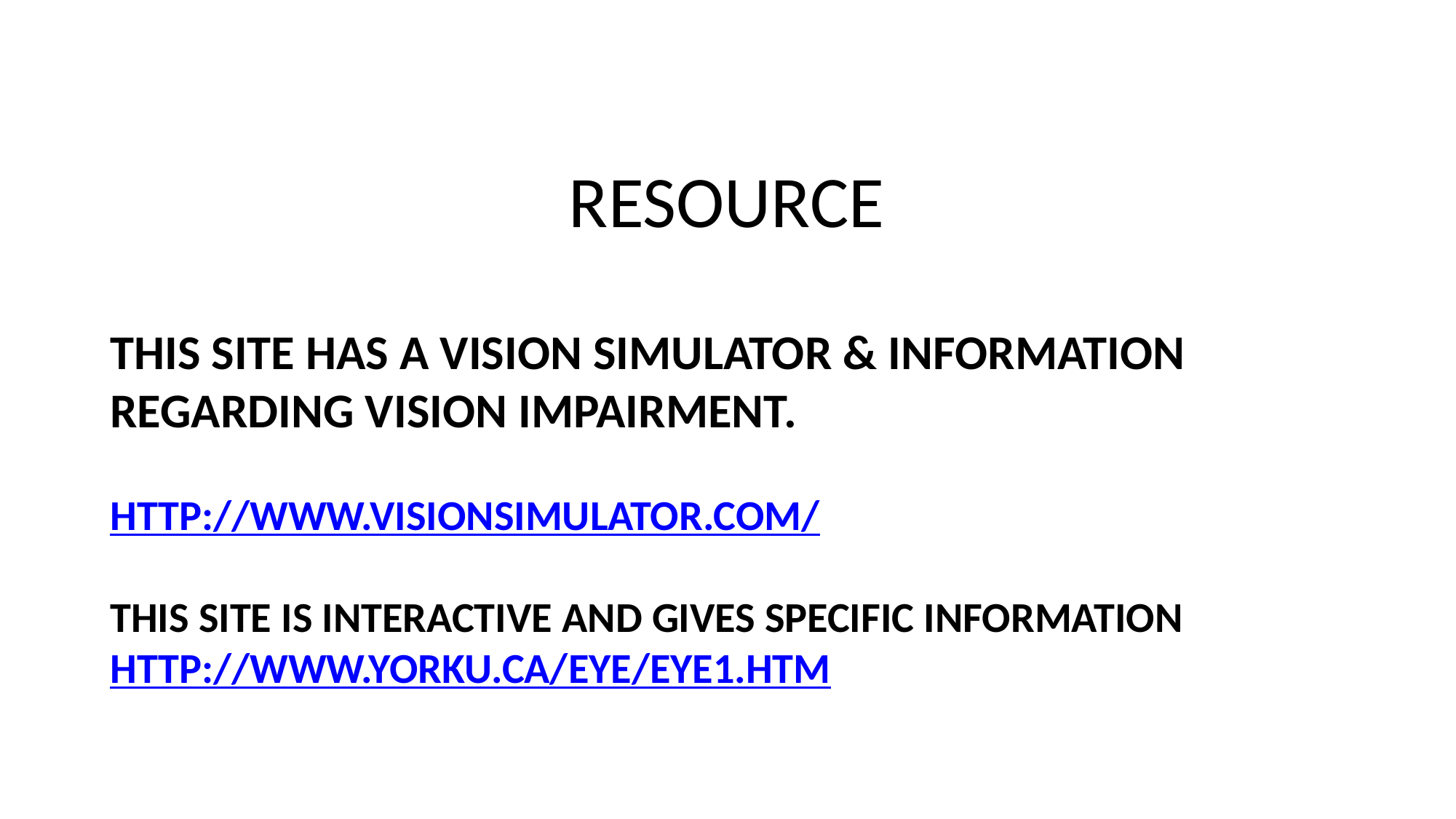

RESOURCE
# This site has a vision simulator & information regarding vision impairment. http://www.visionsimulator.com/ This site is interactive and gives specific information http://www.yorku.ca/eye/eye1.htm